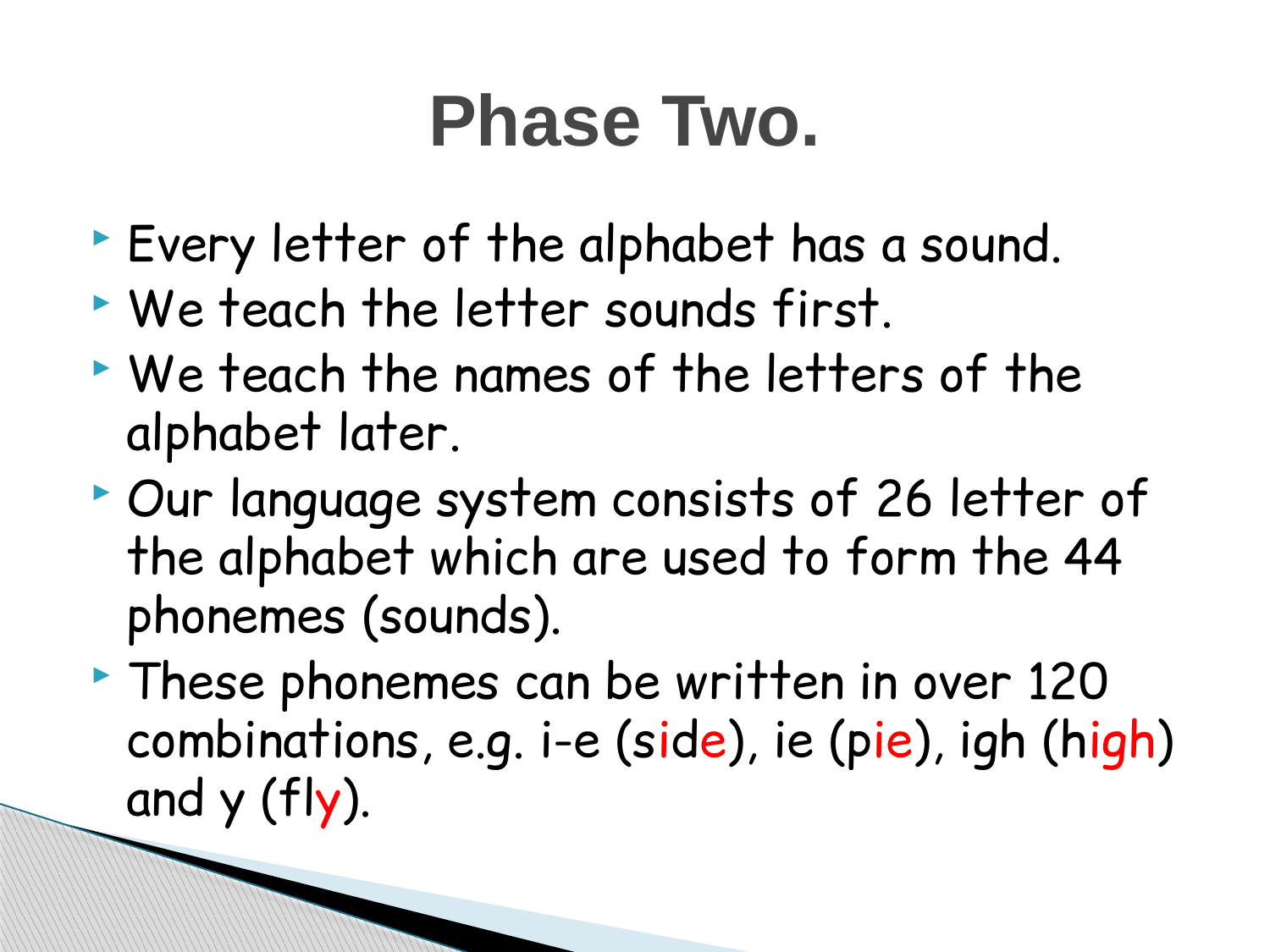

# Phase Two.
Every letter of the alphabet has a sound.
We teach the letter sounds first.
We teach the names of the letters of the alphabet later.
Our language system consists of 26 letter of the alphabet which are used to form the 44 phonemes (sounds).
These phonemes can be written in over 120 combinations, e.g. i-e (side), ie (pie), igh (high) and y (fly).